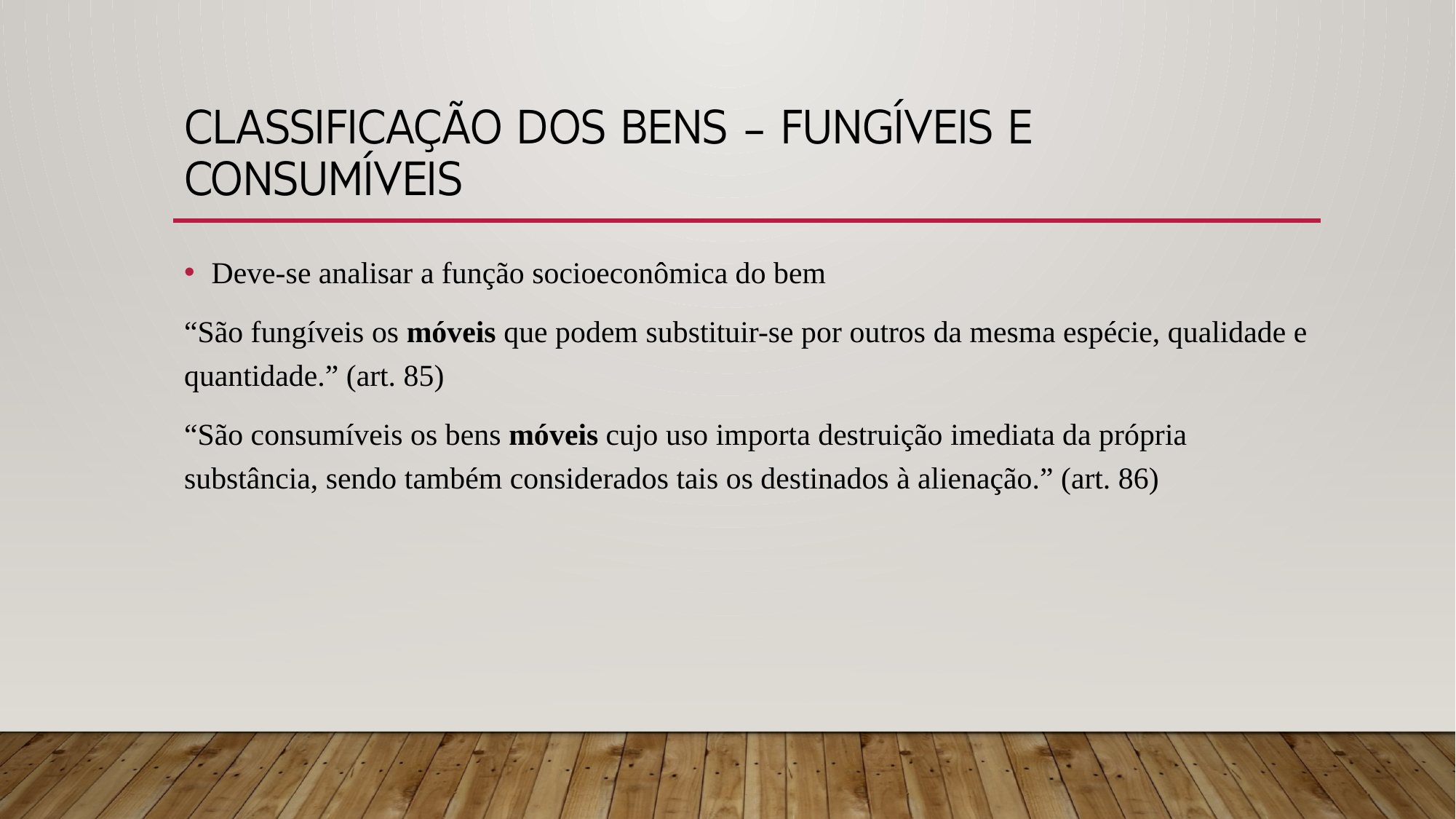

# CLASSIFICAÇÃO DOS BENS – FUNGÍVEIS E CONSUMÍVEIS
Deve-se analisar a função socioeconômica do bem
“São fungíveis os móveis que podem substituir-se por outros da mesma espécie, qualidade e quantidade.” (art. 85)
“São consumíveis os bens móveis cujo uso importa destruição imediata da própria substância, sendo também considerados tais os destinados à alienação.” (art. 86)